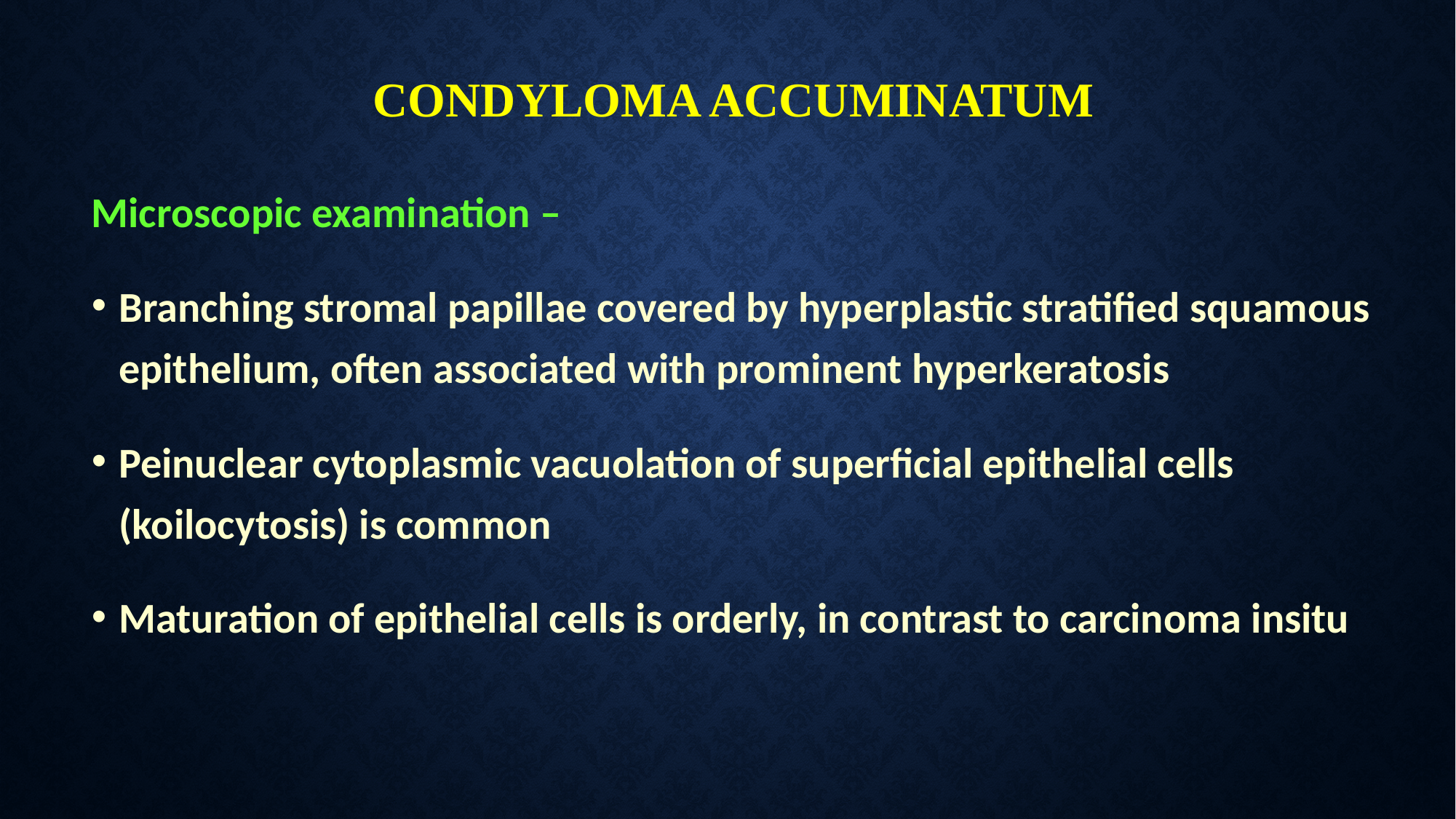

# CONDYLOMA ACCUMINATUM
Microscopic examination –
Branching stromal papillae covered by hyperplastic stratified squamous epithelium, often associated with prominent hyperkeratosis
Peinuclear cytoplasmic vacuolation of superficial epithelial cells (koilocytosis) is common
Maturation of epithelial cells is orderly, in contrast to carcinoma insitu